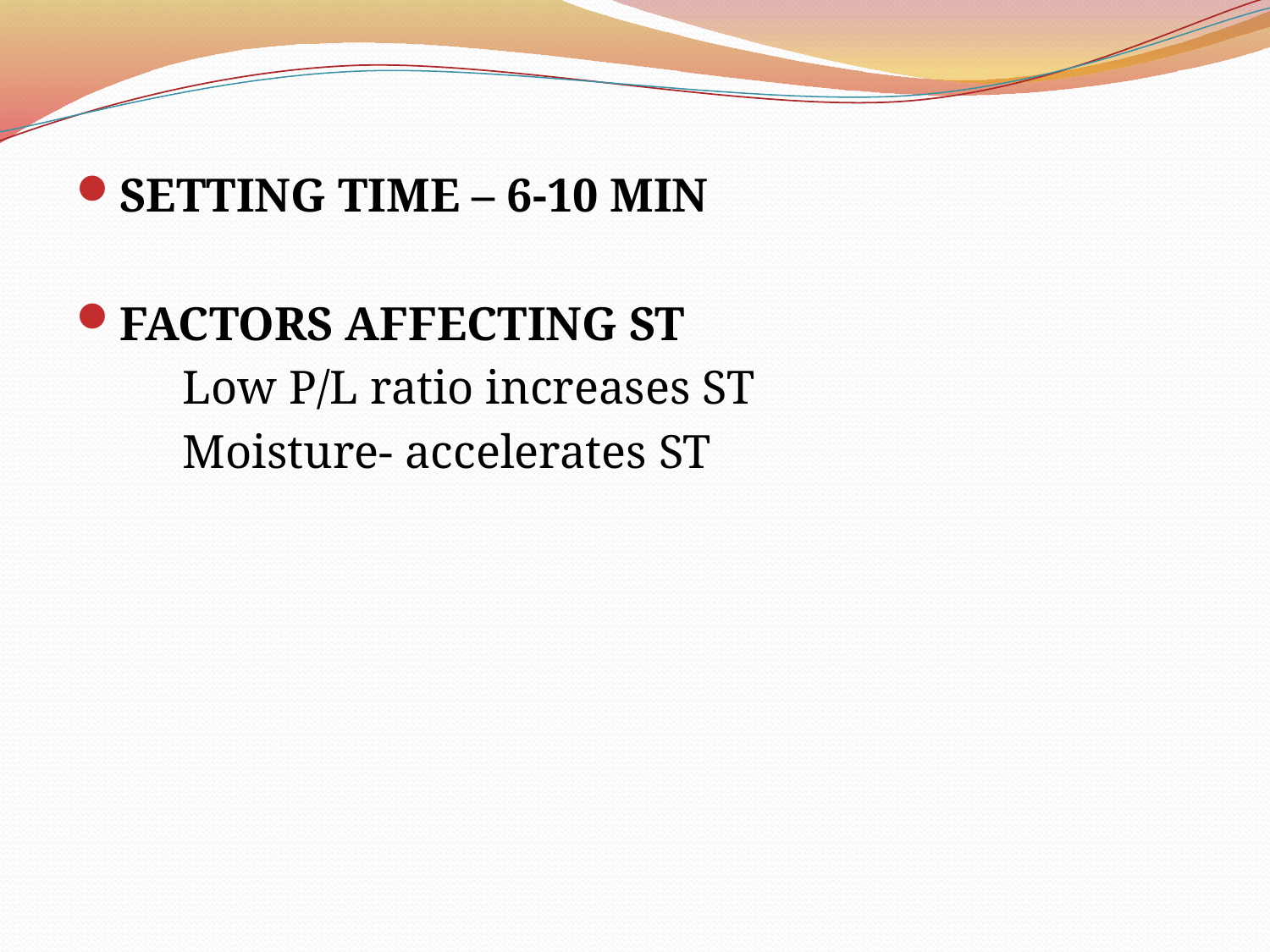

SETTING TIME – 6-10 MIN

FACTORS AFFECTING ST
         Low P/L ratio increases ST
         Moisture- accelerates ST